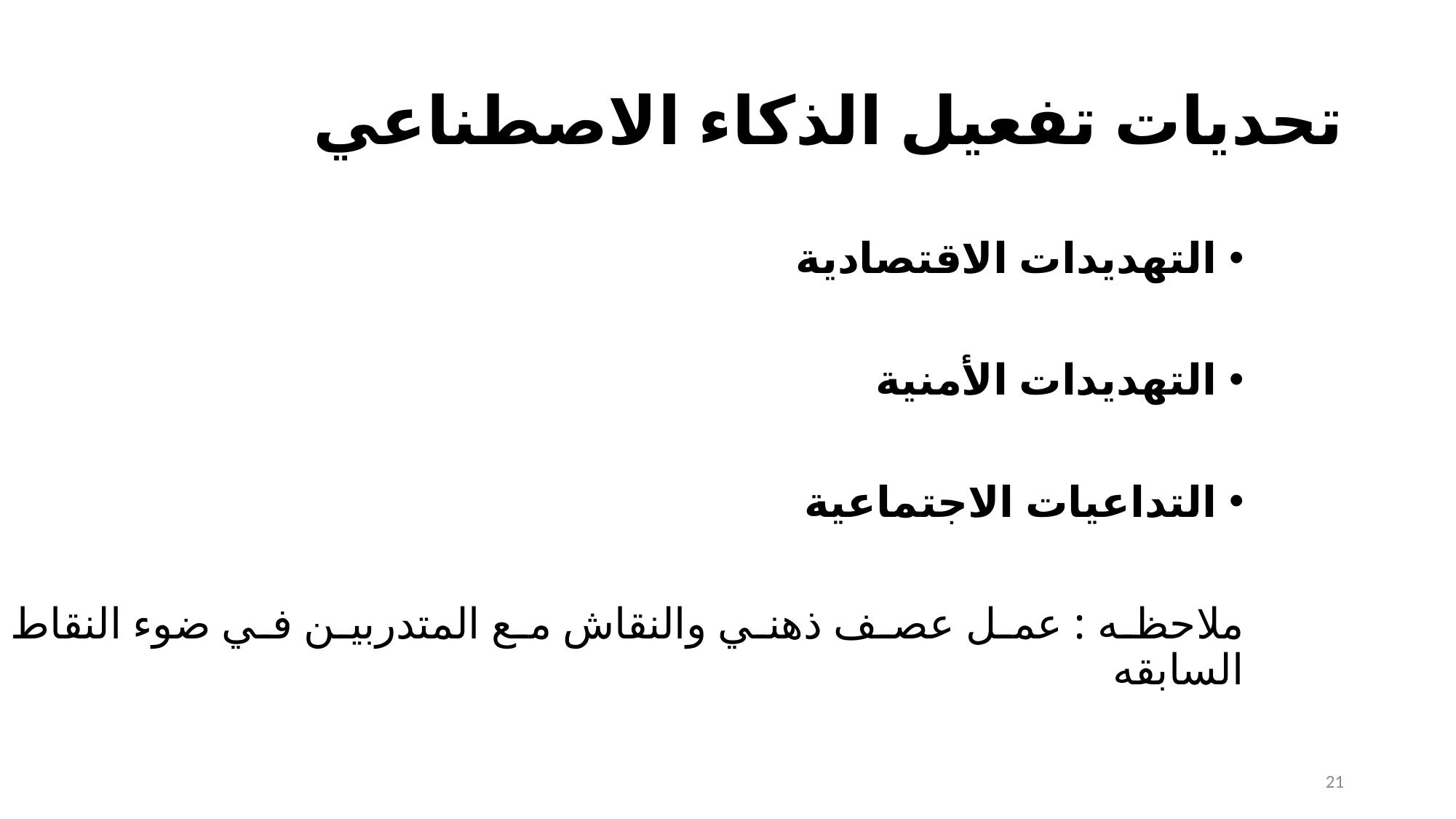

# تحديات تفعيل الذكاء الاصطناعي
التهديدات الاقتصادية

التهديدات الأمنية

التداعيات الاجتماعية

ملاحظه : عمل عصف ذهني والنقاش مع المتدربين في ضوء النقاط السابقه
21